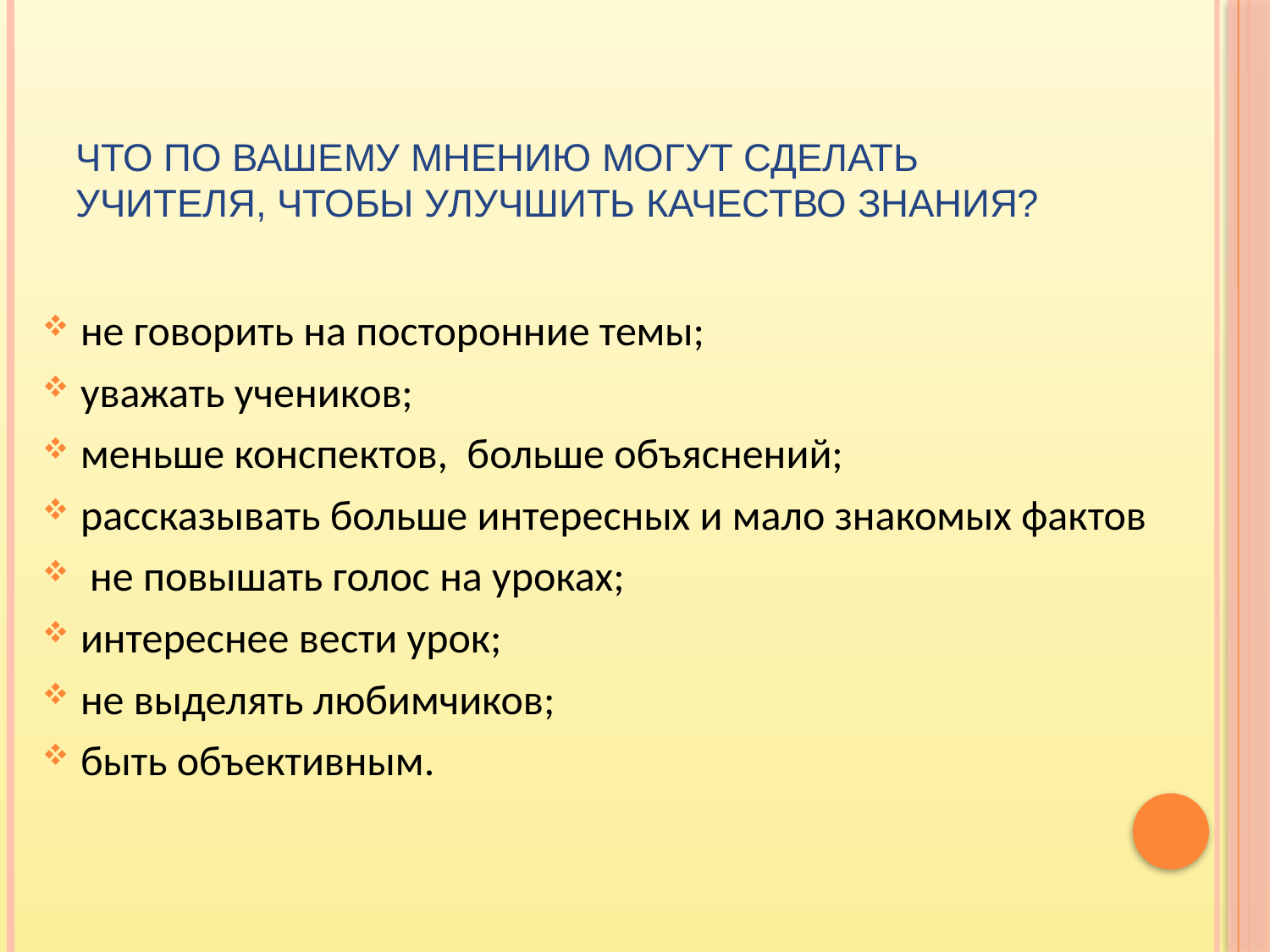

# Что по вашему мнению могут сделать учителя, чтобы улучшить качество знания?
не говорить на посторонние темы;
уважать учеников;
меньше конспектов,  больше объяснений;
рассказывать больше интересных и мало знакомых фактов
 не повышать голос на уроках;
интереснее вести урок;
не выделять любимчиков;
быть объективным.